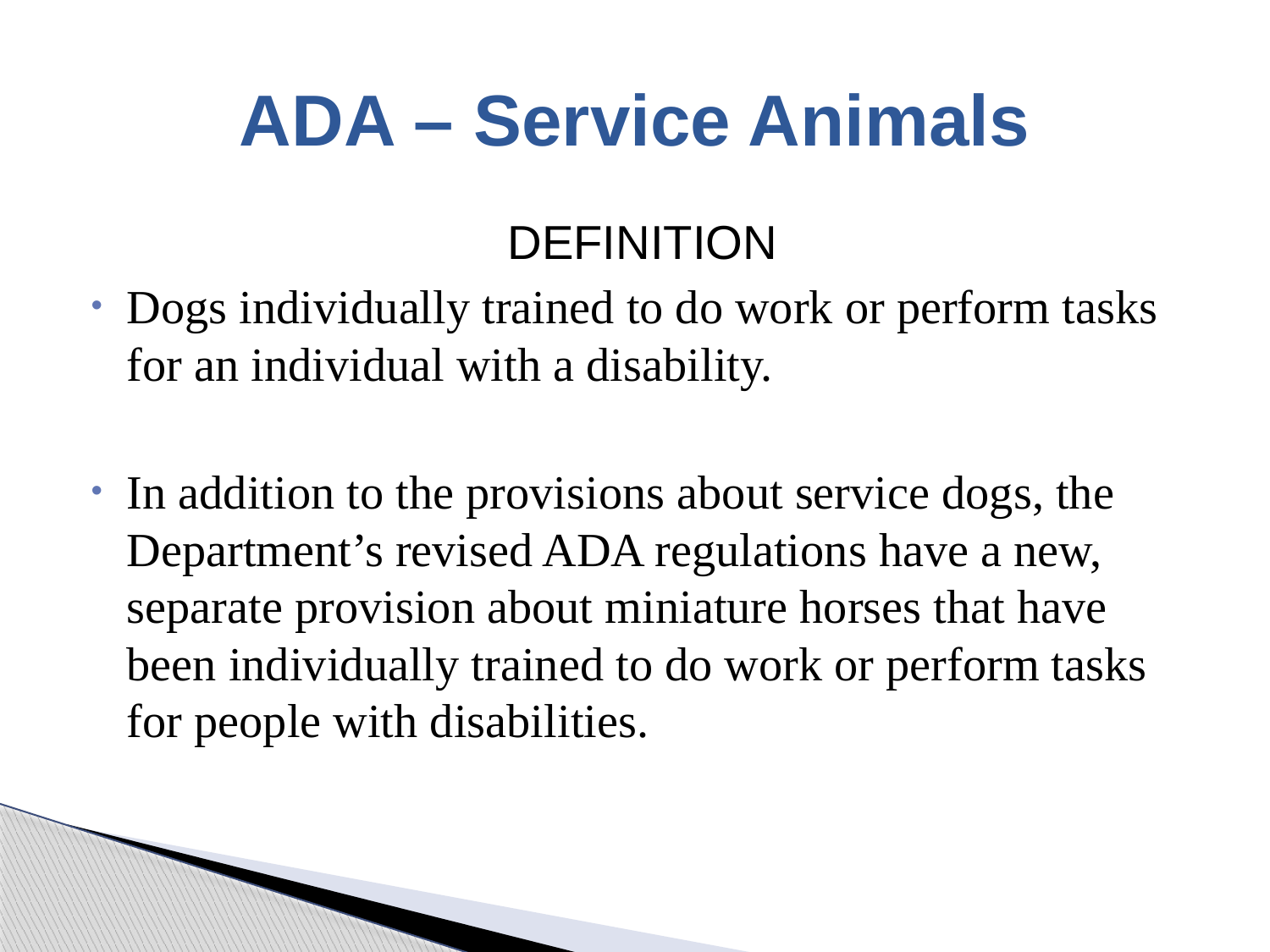

# ADA – Service Animals
DEFINITION
Dogs individually trained to do work or perform tasks for an individual with a disability.

In addition to the provisions about service dogs, the Department’s revised ADA regulations have a new, separate provision about miniature horses that have been individually trained to do work or perform tasks for people with disabilities.